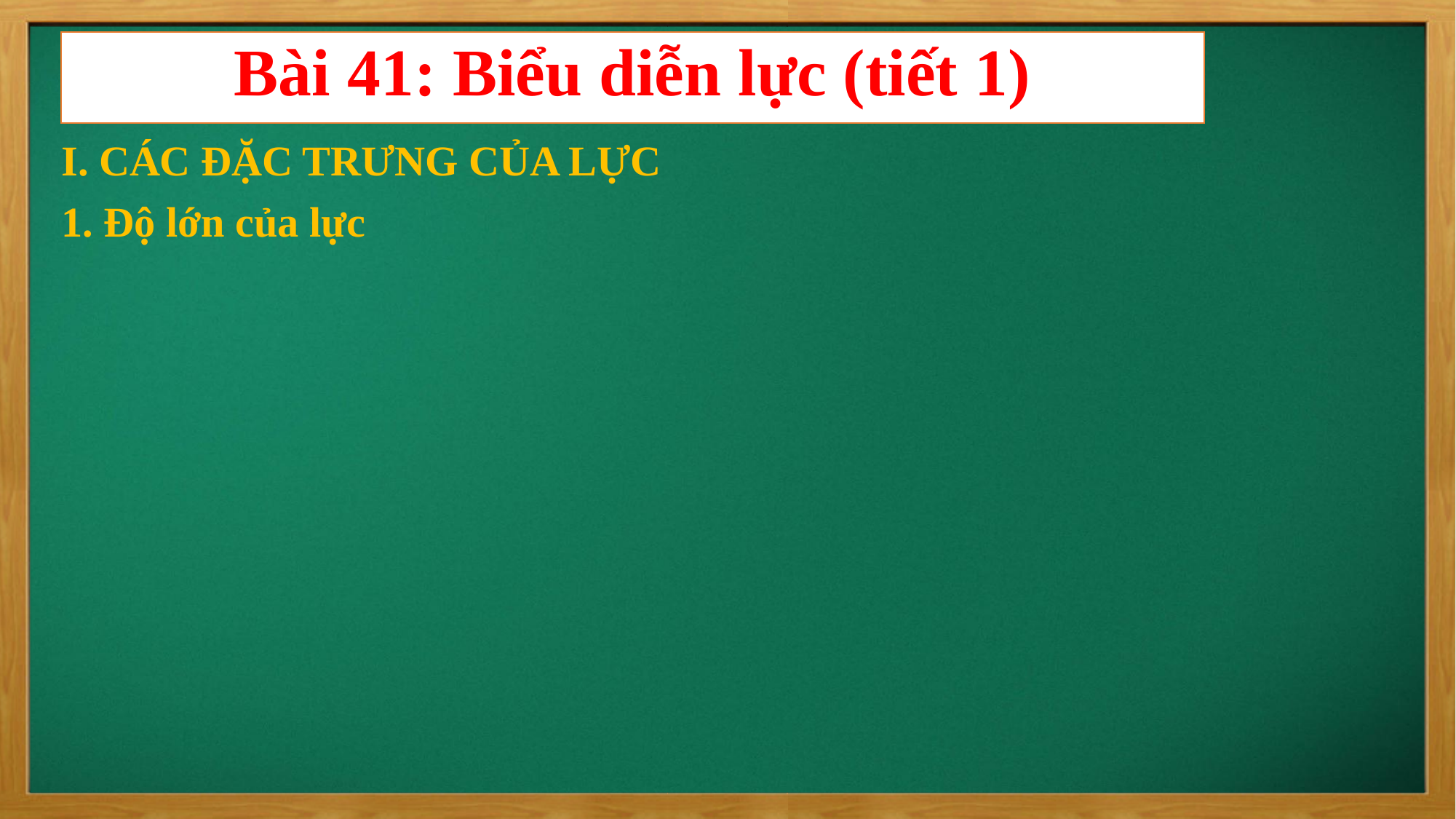

Bài 41: Biểu diễn lực (tiết 1)
I. CÁC ĐẶC TRƯNG CỦA LỰC
1. Độ lớn của lực